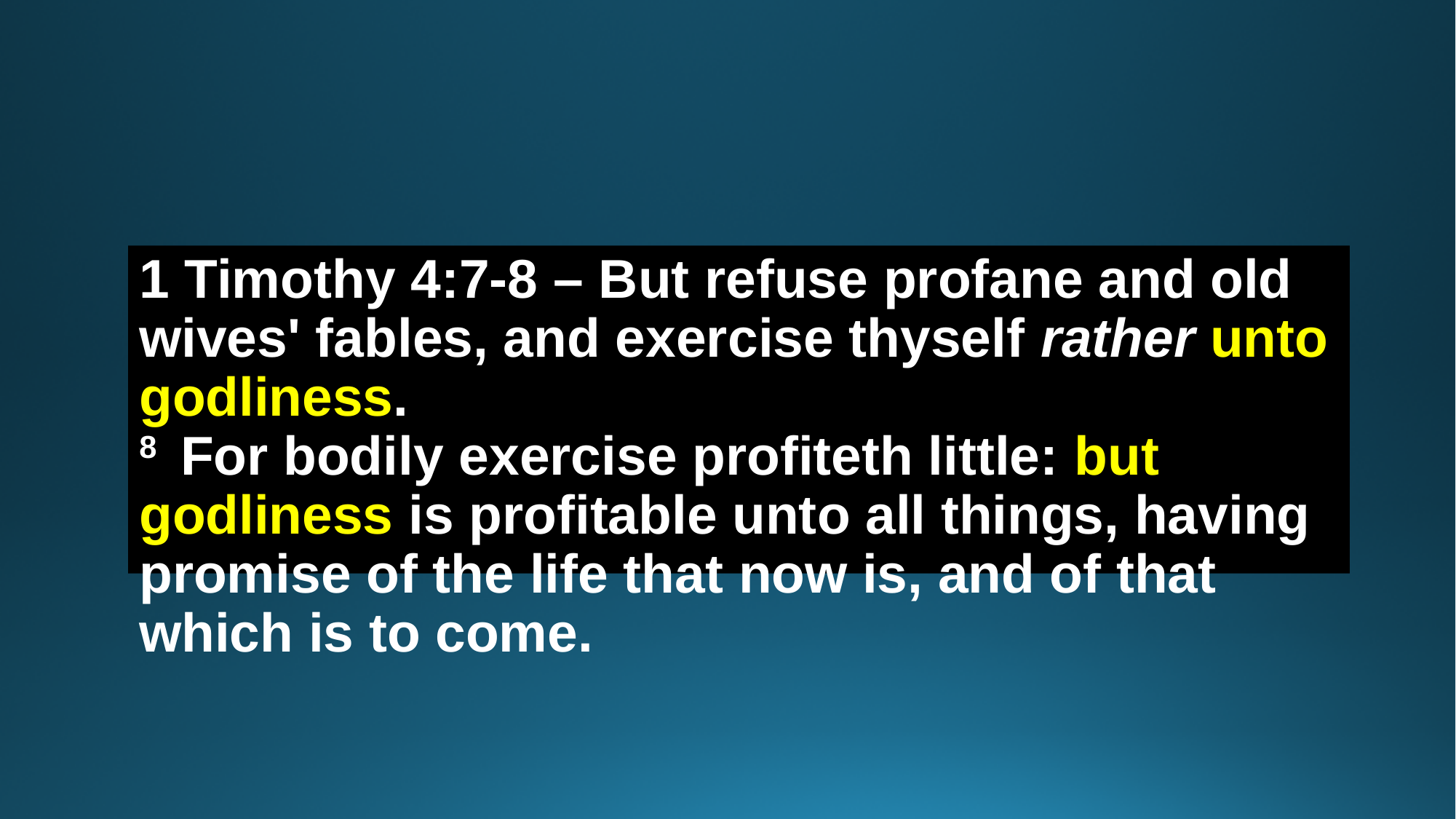

1 Timothy 4:7-8 – But refuse profane and old wives' fables, and exercise thyself rather unto godliness.
8  For bodily exercise profiteth little: but godliness is profitable unto all things, having promise of the life that now is, and of that which is to come.